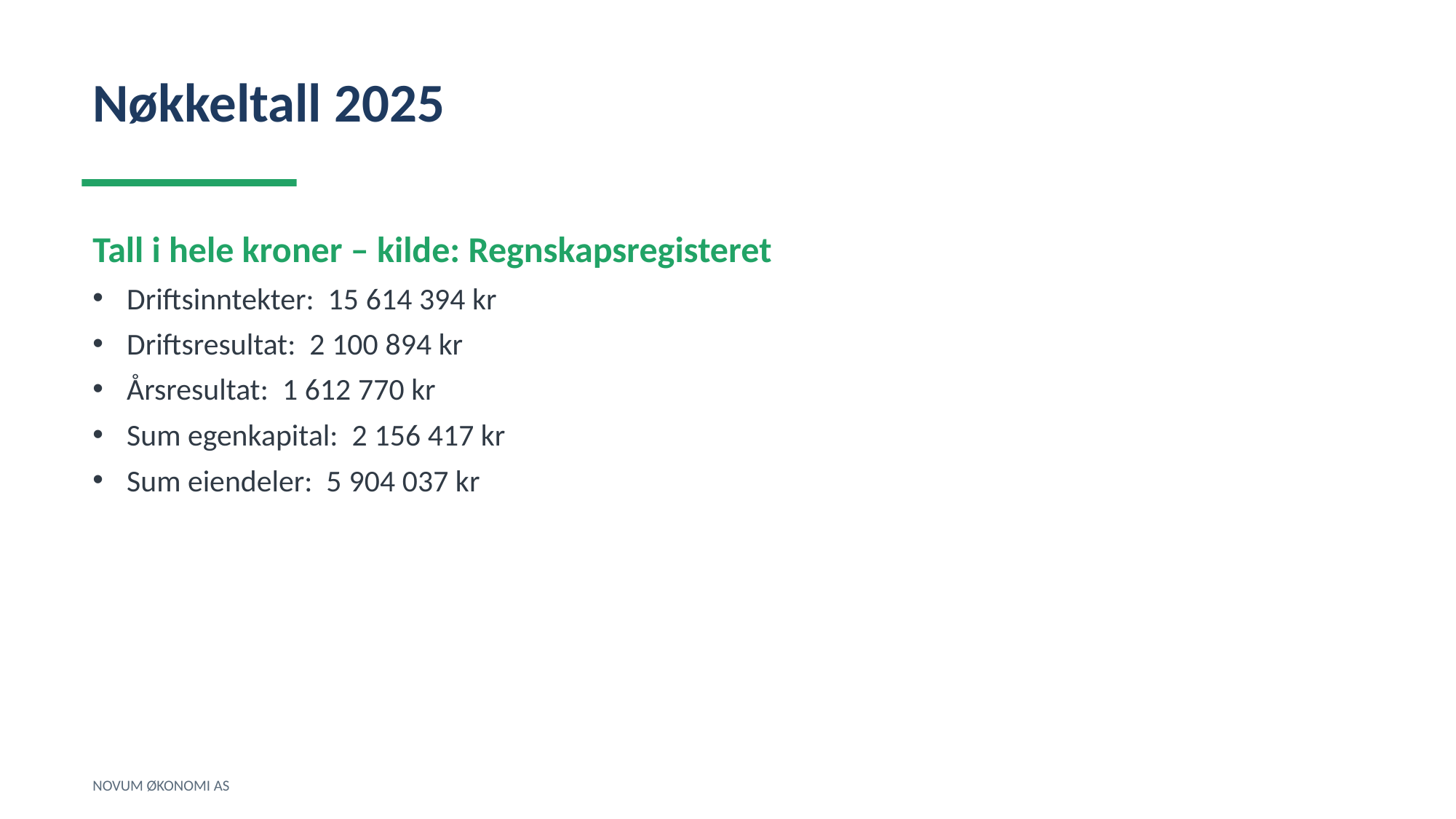

Nøkkeltall 2025

Tall i hele kroner – kilde: Regnskapsregisteret
Driftsinntekter:  15 614 394 kr
Driftsresultat:  2 100 894 kr
Årsresultat:  1 612 770 kr
Sum egenkapital:  2 156 417 kr
Sum eiendeler:  5 904 037 kr
NOVUM ØKONOMI AS